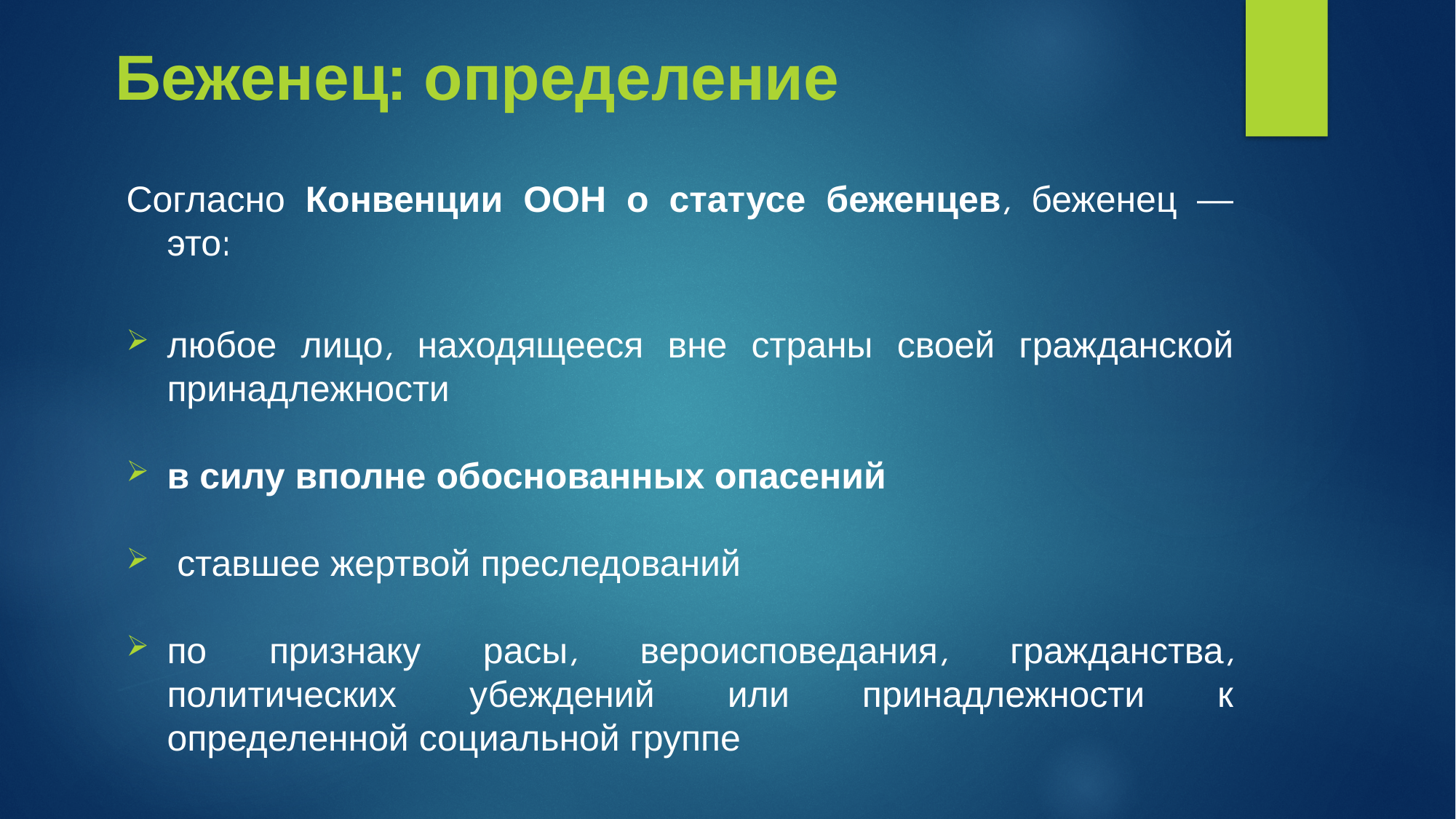

Беженец: определение
Согласно Конвенции ООН о статусе беженцев, беженец — это:

любое лицо, находящееся вне страны своей гражданской принадлежности

в силу вполне обоснованных опасений

 ставшее жертвой преследований

по признаку расы, вероисповедания, гражданства, политических убеждений или принадлежности к определенной социальной группе